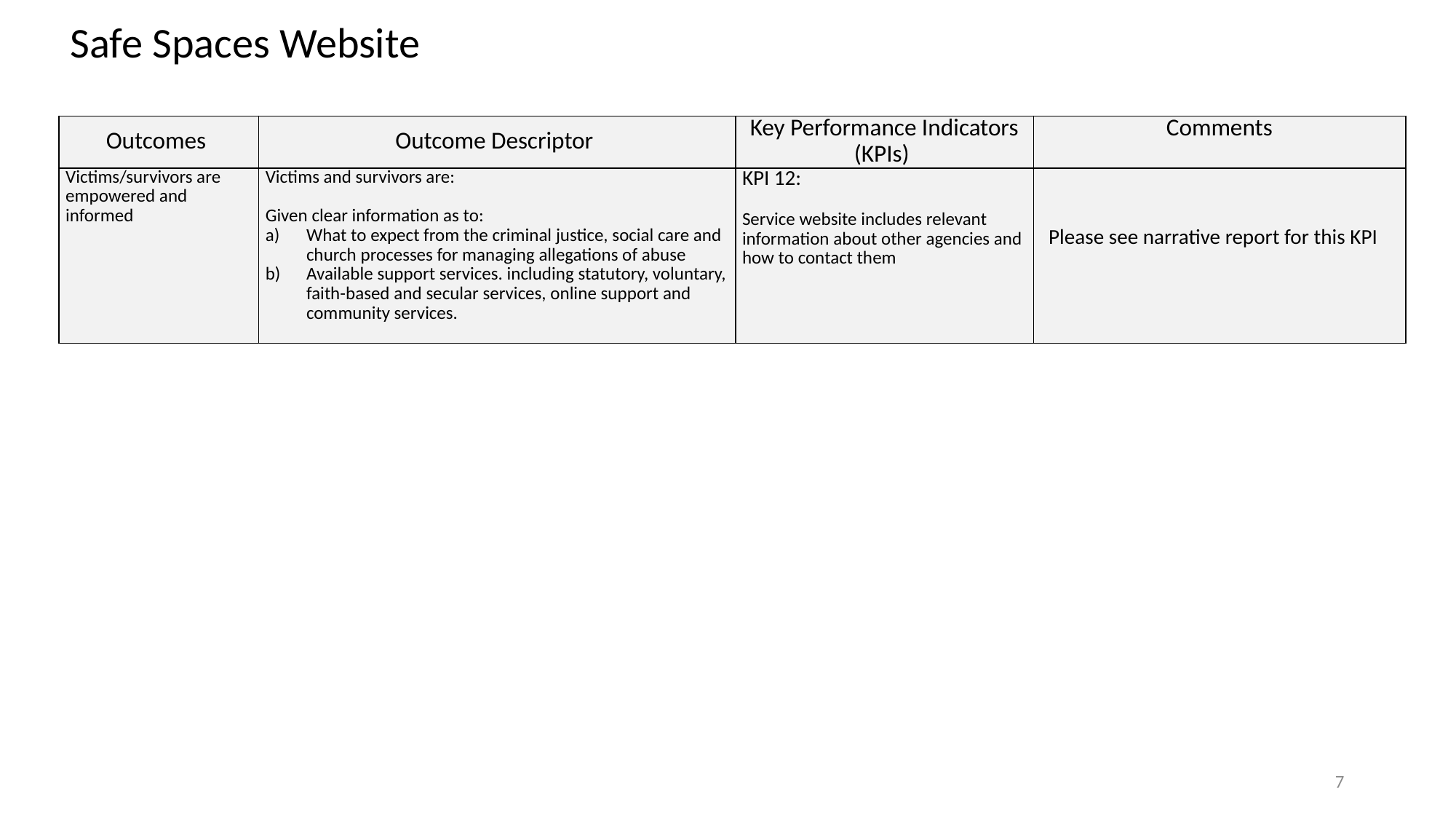

# Safe Spaces Website
| Outcomes | Outcome Descriptor | Key Performance Indicators (KPIs) | Comments |
| --- | --- | --- | --- |
| Victims/survivors are empowered and informed | Victims and survivors are: Given clear information as to: What to expect from the criminal justice, social care and church processes for managing allegations of abuse Available support services. including statutory, voluntary, faith-based and secular services, online support and community services. | KPI 12: Service website includes relevant information about other agencies and how to contact them | Please see narrative report for this KPI |
7